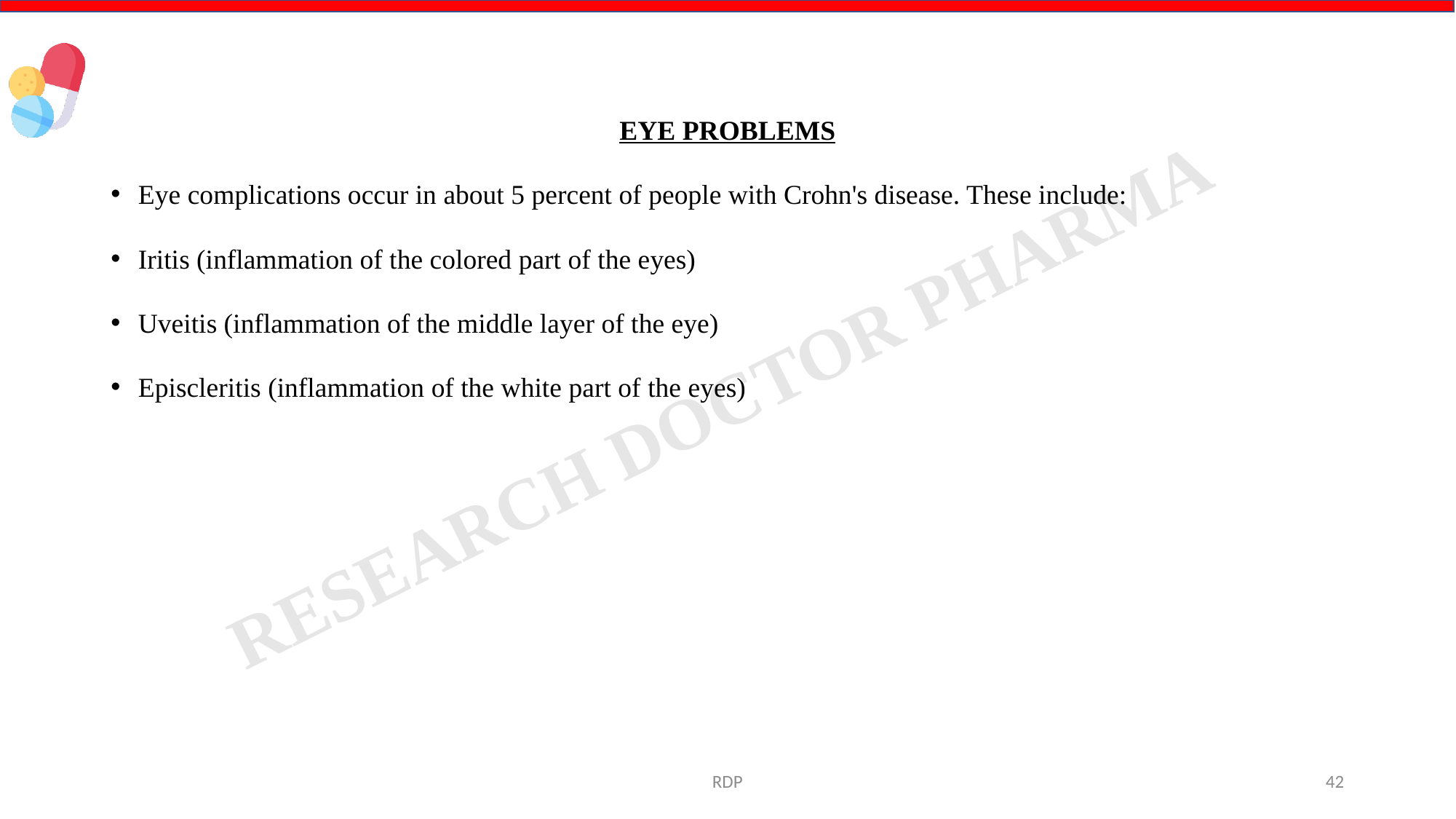

EYE PROBLEMS
Eye complications occur in about 5 percent of people with Crohn's disease. These include:
Iritis (inflammation of the colored part of the eyes)
Uveitis (inflammation of the middle layer of the eye)
Episcleritis (inflammation of the white part of the eyes)

RDP
42